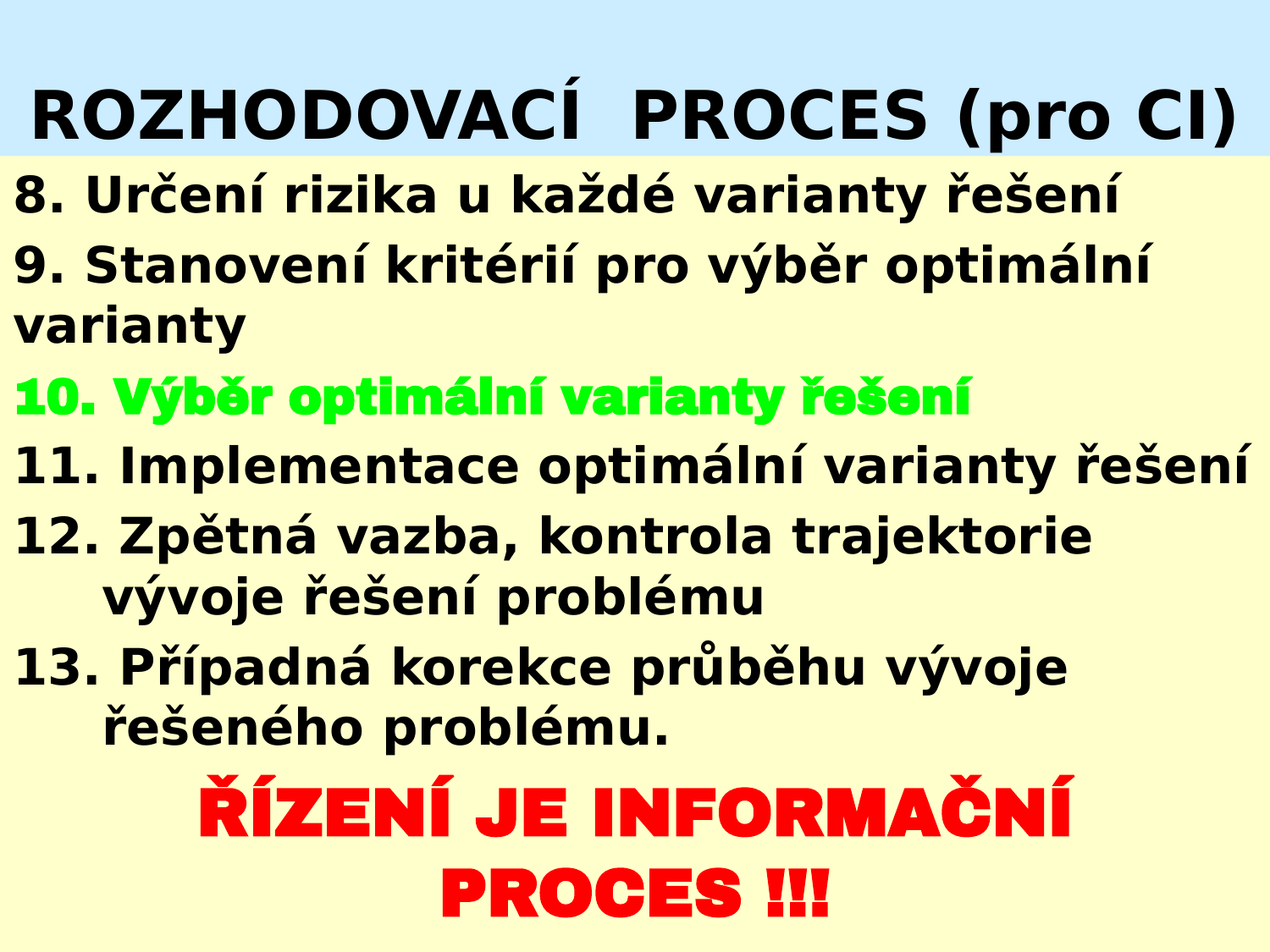

# ROZHODOVACÍ  PROCES (pro CI)
8. Určení rizika u každé varianty řešení
9. Stanovení kritérií pro výběr optimální varianty
10. Výběr optimální varianty řešení
11. Implementace optimální varianty řešení
12. Zpětná vazba, kontrola trajektorie vývoje řešení problému
13. Případná korekce průběhu vývoje řešeného problému.
ŘÍZENÍ JE INFORMAČNÍ PROCES !!!
10